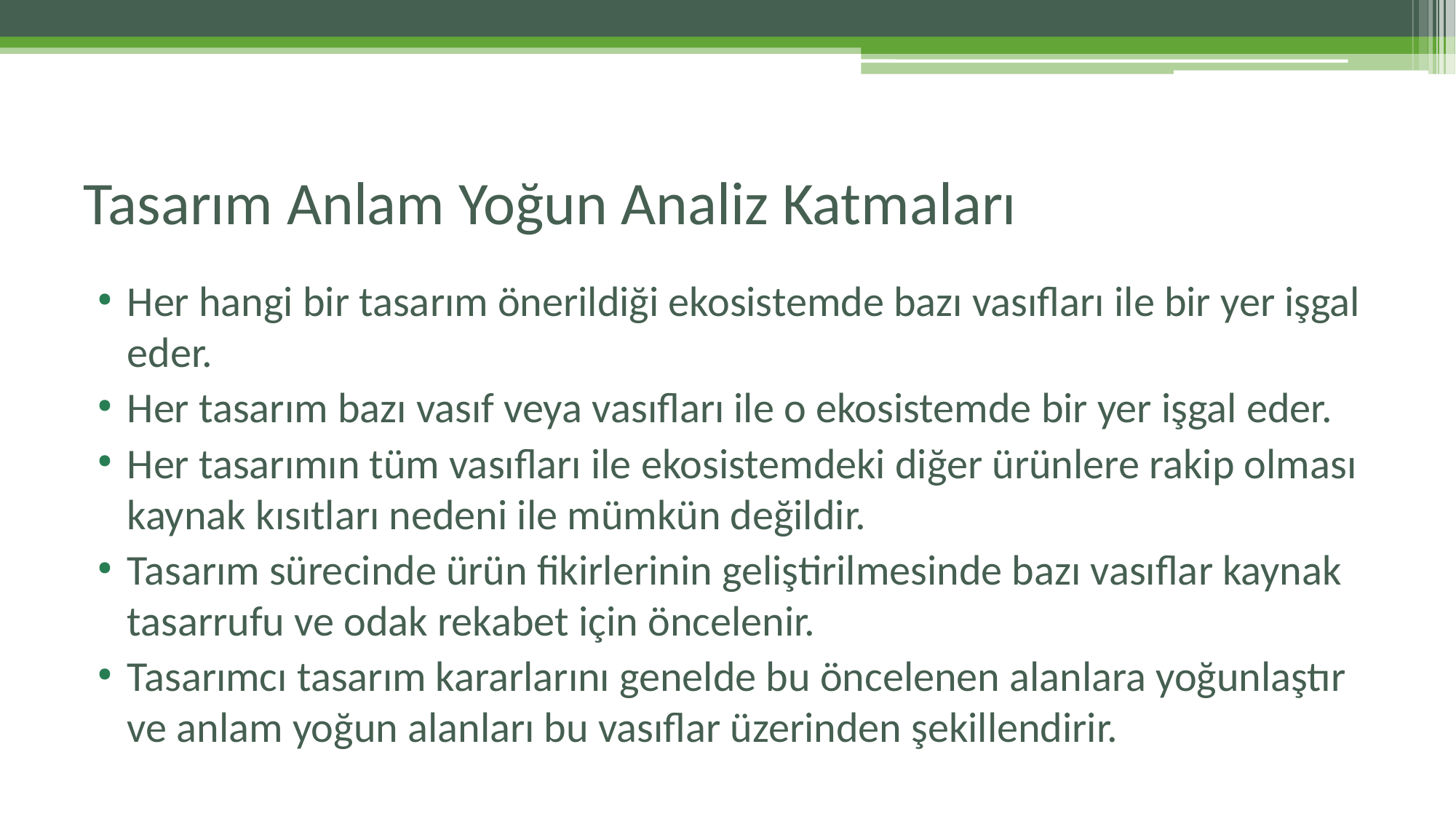

# Tasarım Anlam Yoğun Analiz Katmaları
Her hangi bir tasarım önerildiği ekosistemde bazı vasıfları ile bir yer işgal eder.
Her tasarım bazı vasıf veya vasıfları ile o ekosistemde bir yer işgal eder.
Her tasarımın tüm vasıfları ile ekosistemdeki diğer ürünlere rakip olması kaynak kısıtları nedeni ile mümkün değildir.
Tasarım sürecinde ürün fikirlerinin geliştirilmesinde bazı vasıflar kaynak tasarrufu ve odak rekabet için öncelenir.
Tasarımcı tasarım kararlarını genelde bu öncelenen alanlara yoğunlaştır ve anlam yoğun alanları bu vasıflar üzerinden şekillendirir.